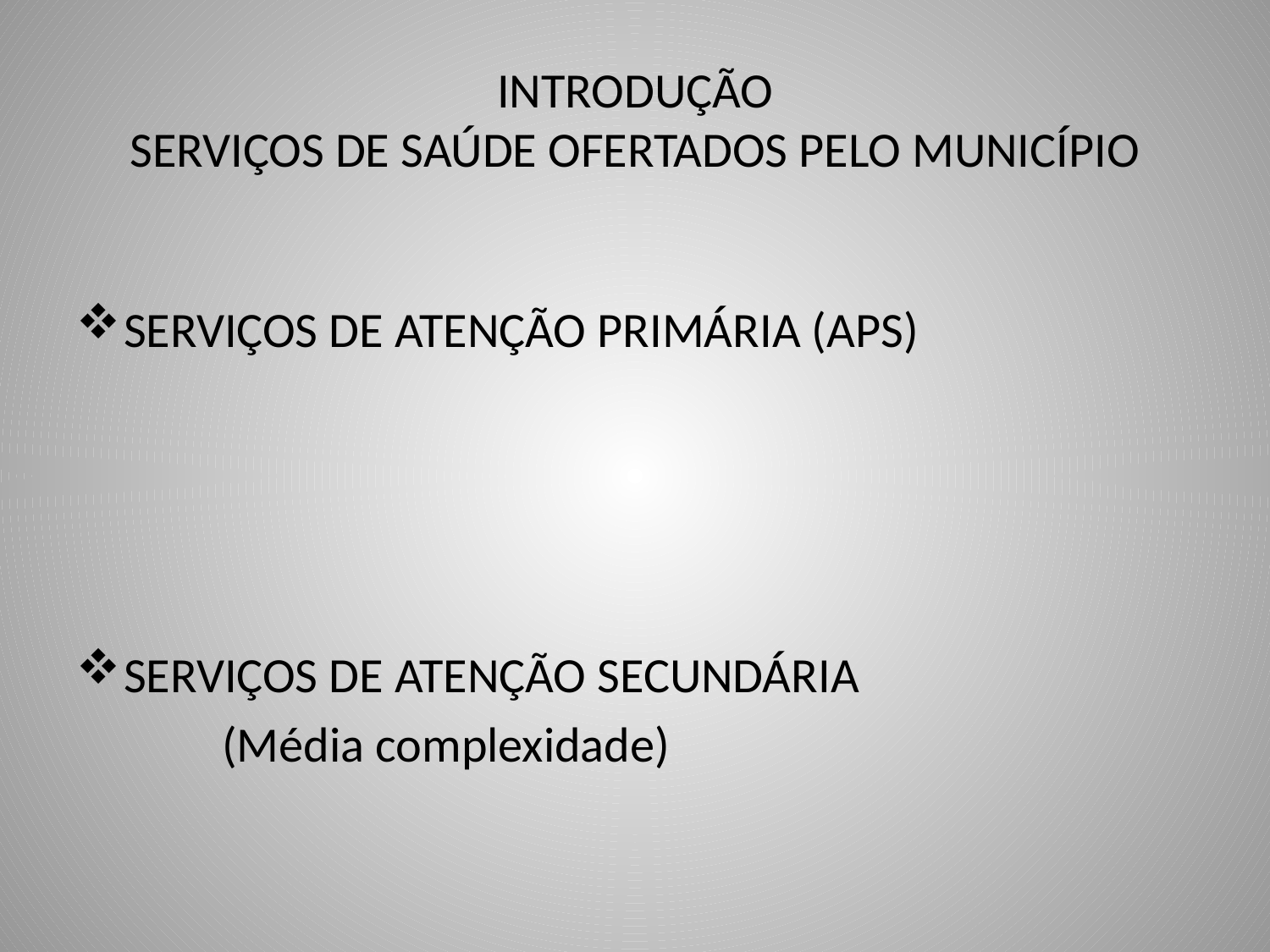

# INTRODUÇÃO SERVIÇOS DE SAÚDE OFERTADOS PELO MUNICÍPIO

SERVIÇOS DE ATENÇÃO PRIMÁRIA (APS)

SERVIÇOS DE ATENÇÃO SECUNDÁRIA
             (Média complexidade)